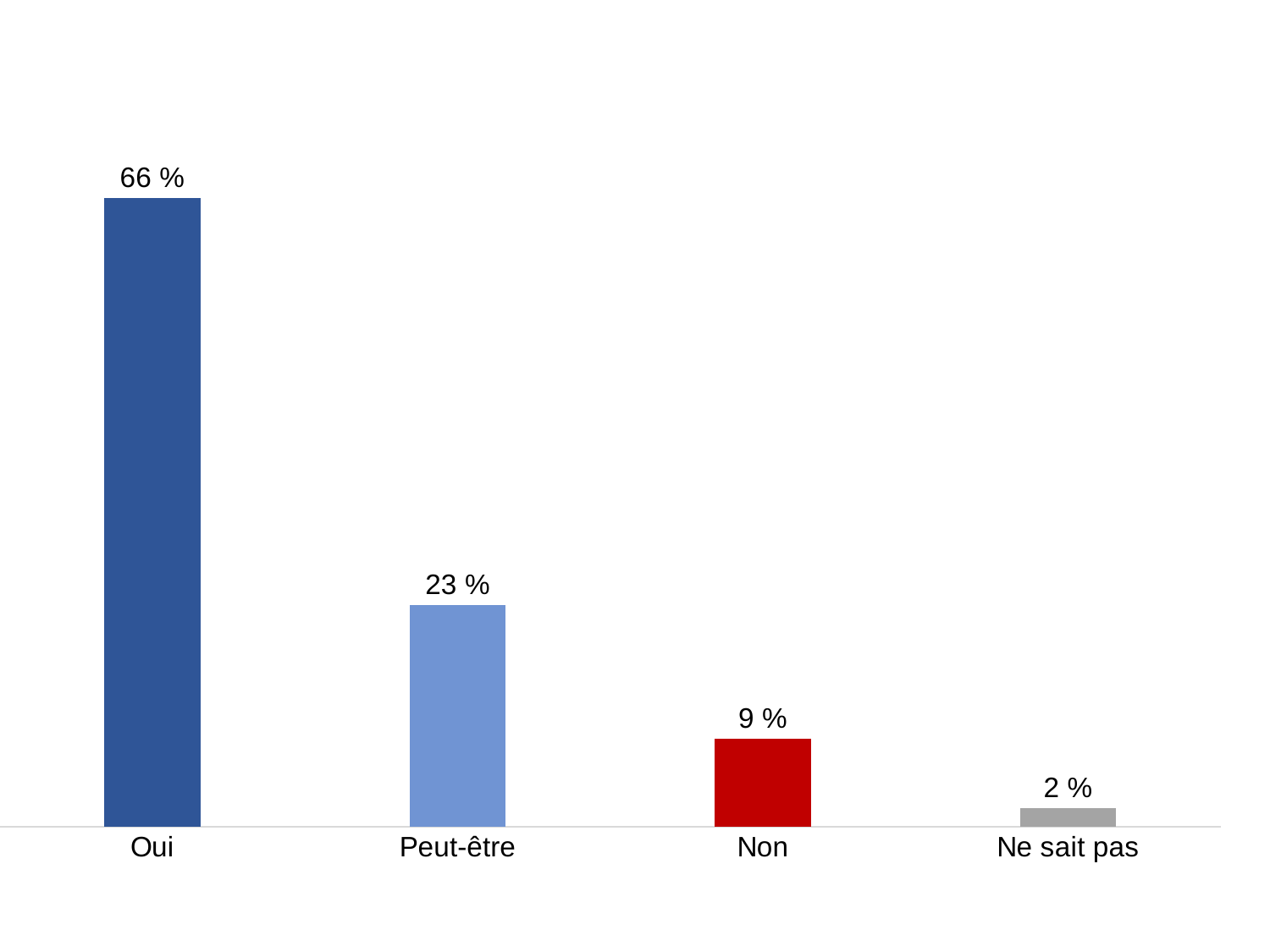

### Chart

| Category | Series 1 |
|---|---|
| Oui | 0.6568627450980392 |
| Peut-être | 0.23137254901960783 |
| Non | 0.09215686274509804 |
| Ne sait pas | 0.0196078431372549 |